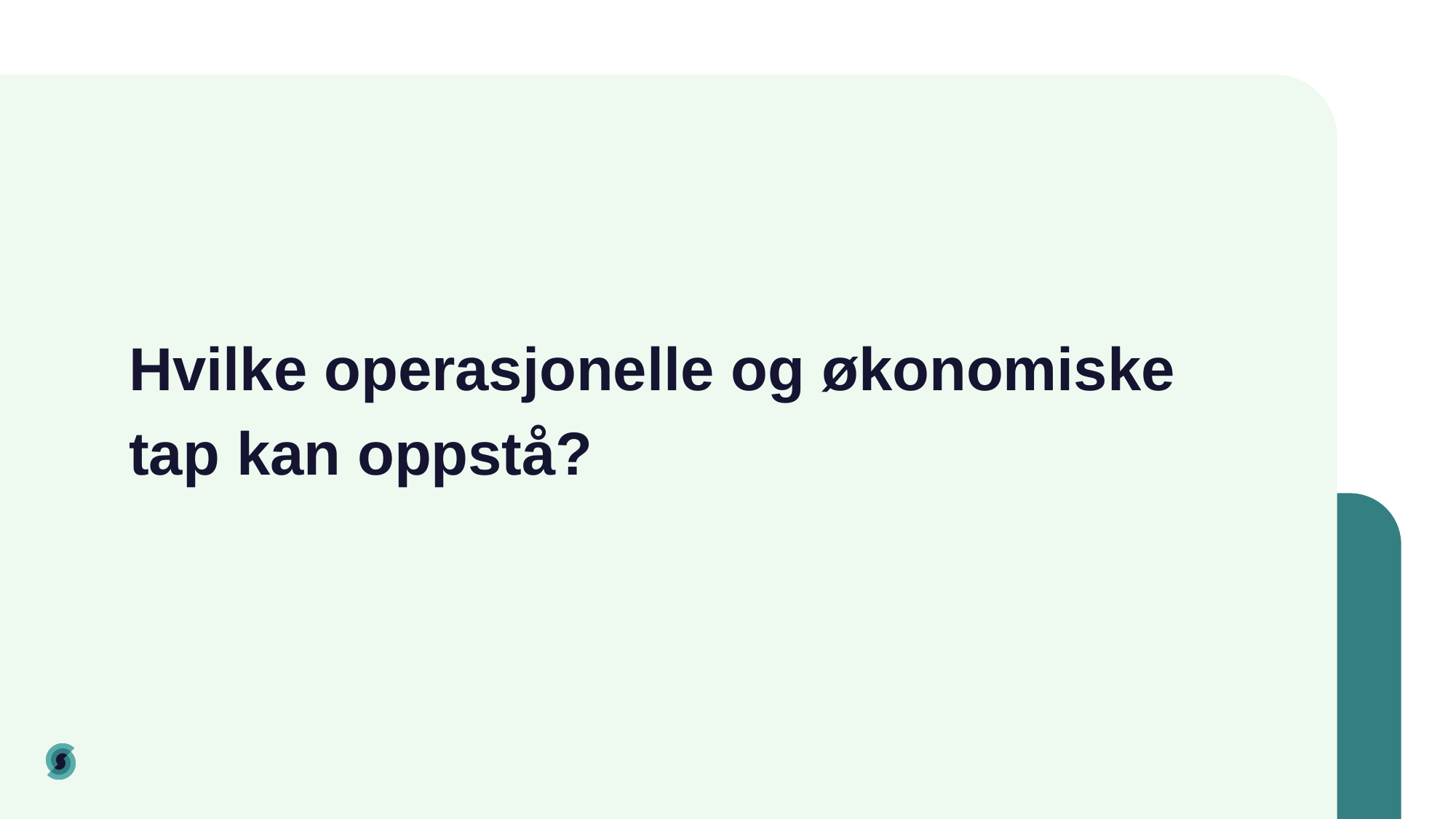

# Hvilke operasjonelle og økonomiske tap kan oppstå?